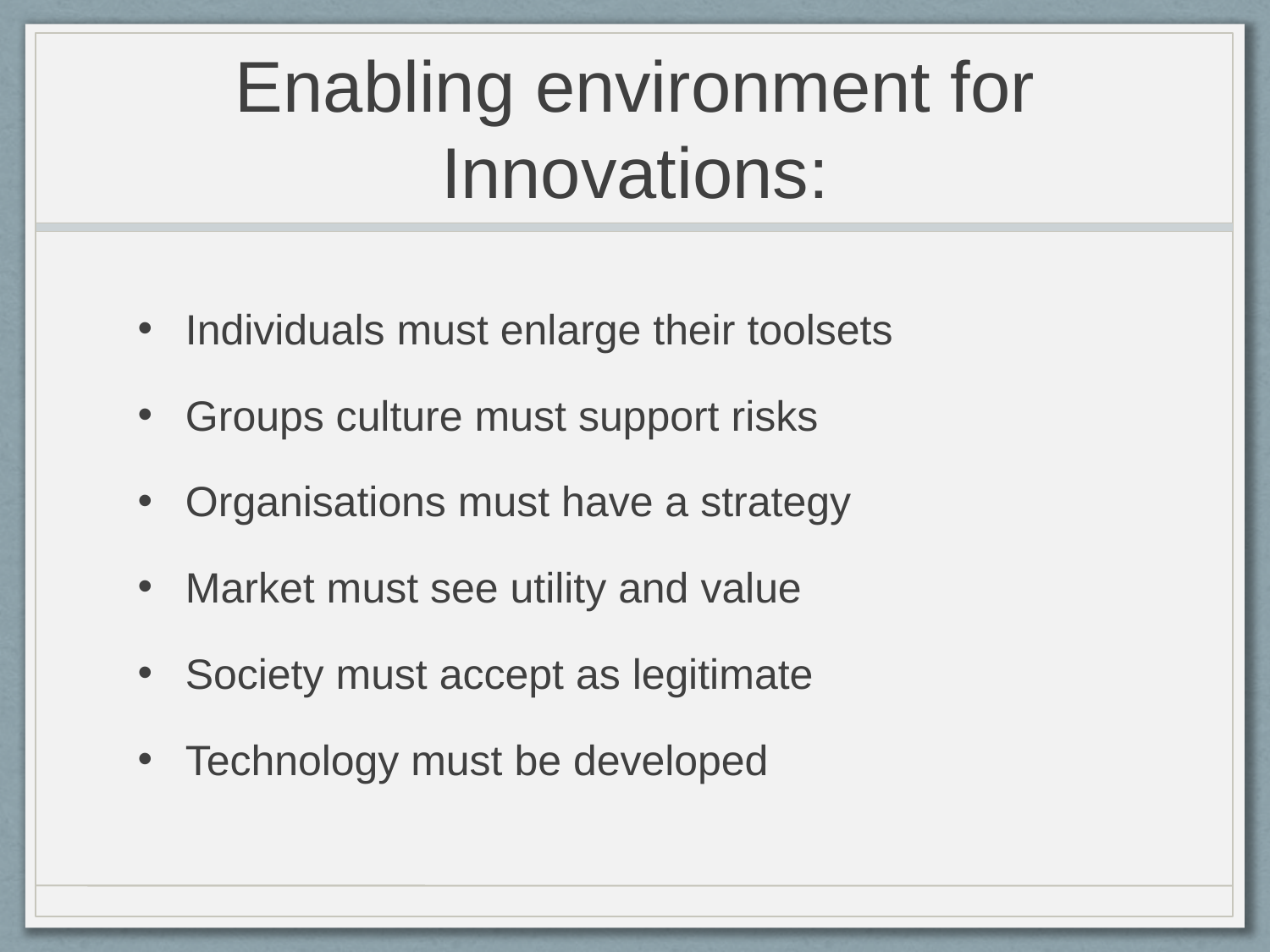

# Enabling environment for Innovations:
Individuals must enlarge their toolsets
Groups culture must support risks
Organisations must have a strategy
Market must see utility and value
Society must accept as legitimate
Technology must be developed